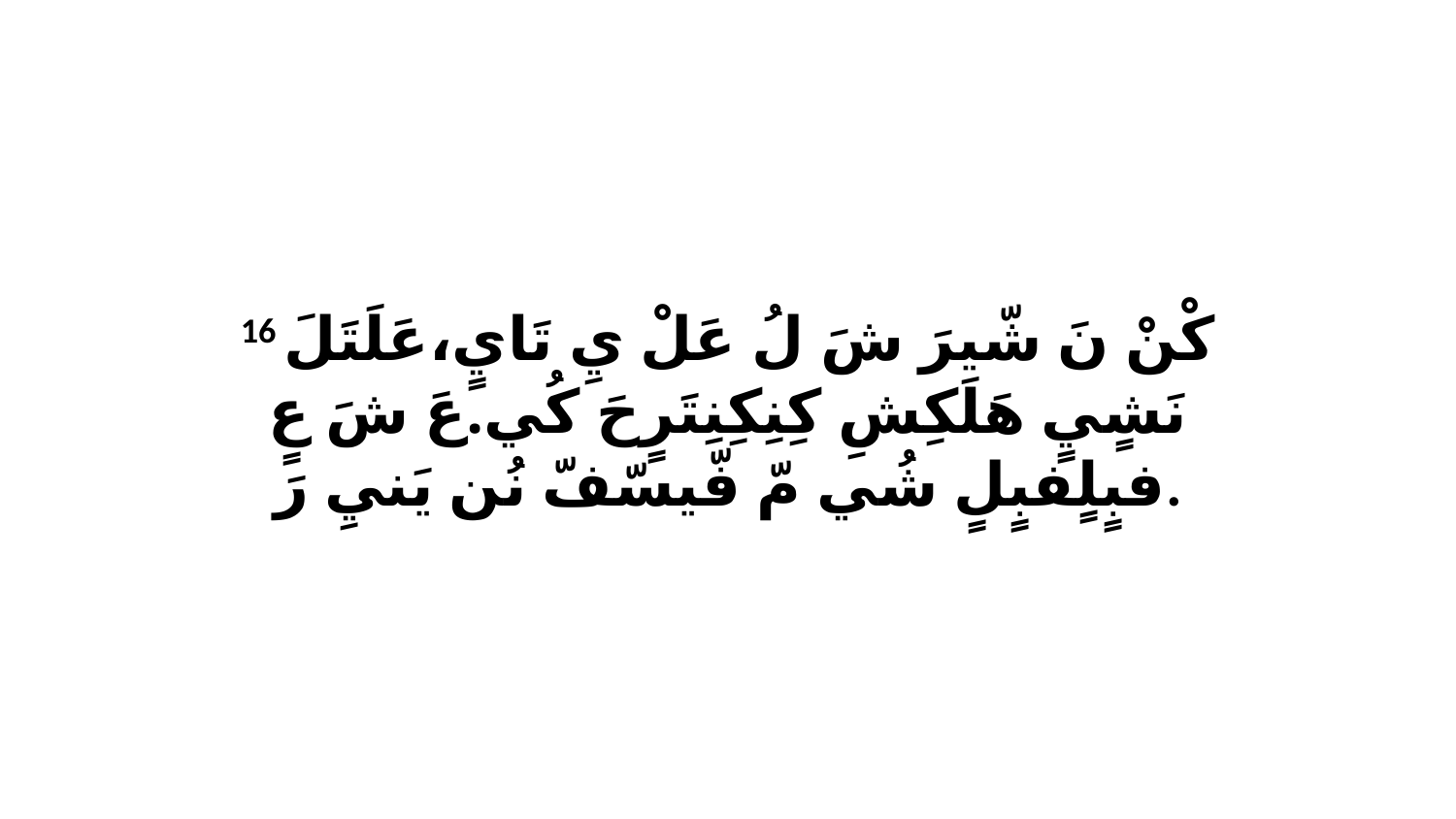

16 كْنْ نَ شّيرَ شَ لُ عَلْ يِ تَايٍ،عَلَتَلَ نَشٍيٍ هَلَكِشِ كِنِكِنِتَرٍحَ كُي.عَ شَ عٍ فبٍلٍفبٍلٍ شُي مّ فّيسّفّ نُن يَنيِ رَ.